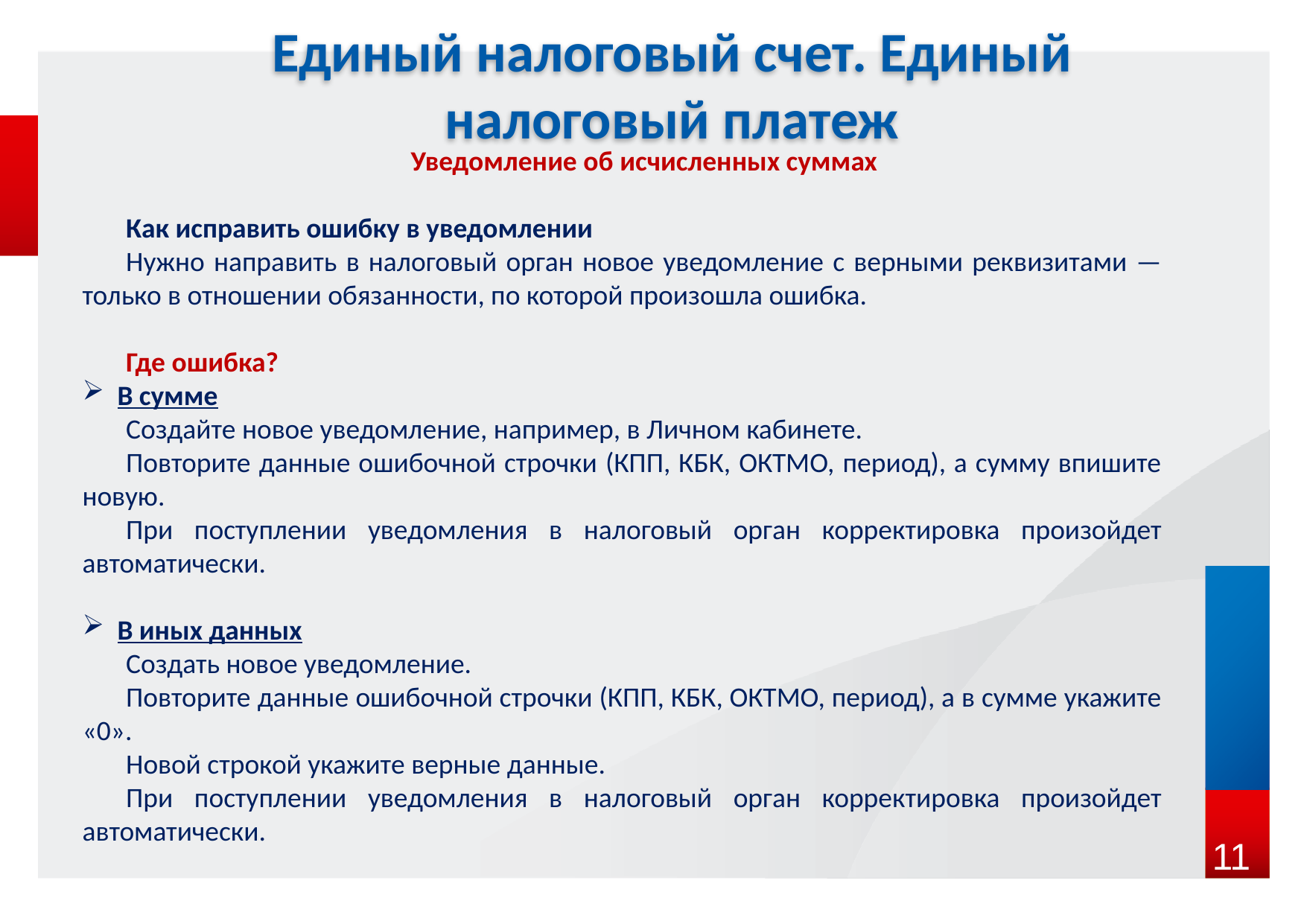

Единый налоговый счет. Единый налоговый платеж

Уведомление об исчисленных суммах

Как исправить ошибку в уведомлении
Нужно направить в налоговый орган новое уведомление с верными реквизитами — только в отношении обязанности, по которой произошла ошибка.

Где ошибка?
В сумме
Создайте новое уведомление, например, в Личном кабинете.
Повторите данные ошибочной строчки (КПП, КБК, ОКТМО, период), а сумму впишите новую.
При поступлении уведомления в налоговый орган корректировка произойдет автоматически.

В иных данных
Создать новое уведомление.
Повторите данные ошибочной строчки (КПП, КБК, ОКТМО, период), а в сумме укажите «0».
Новой строкой укажите верные данные.
При поступлении уведомления в налоговый орган корректировка произойдет автоматически.
11